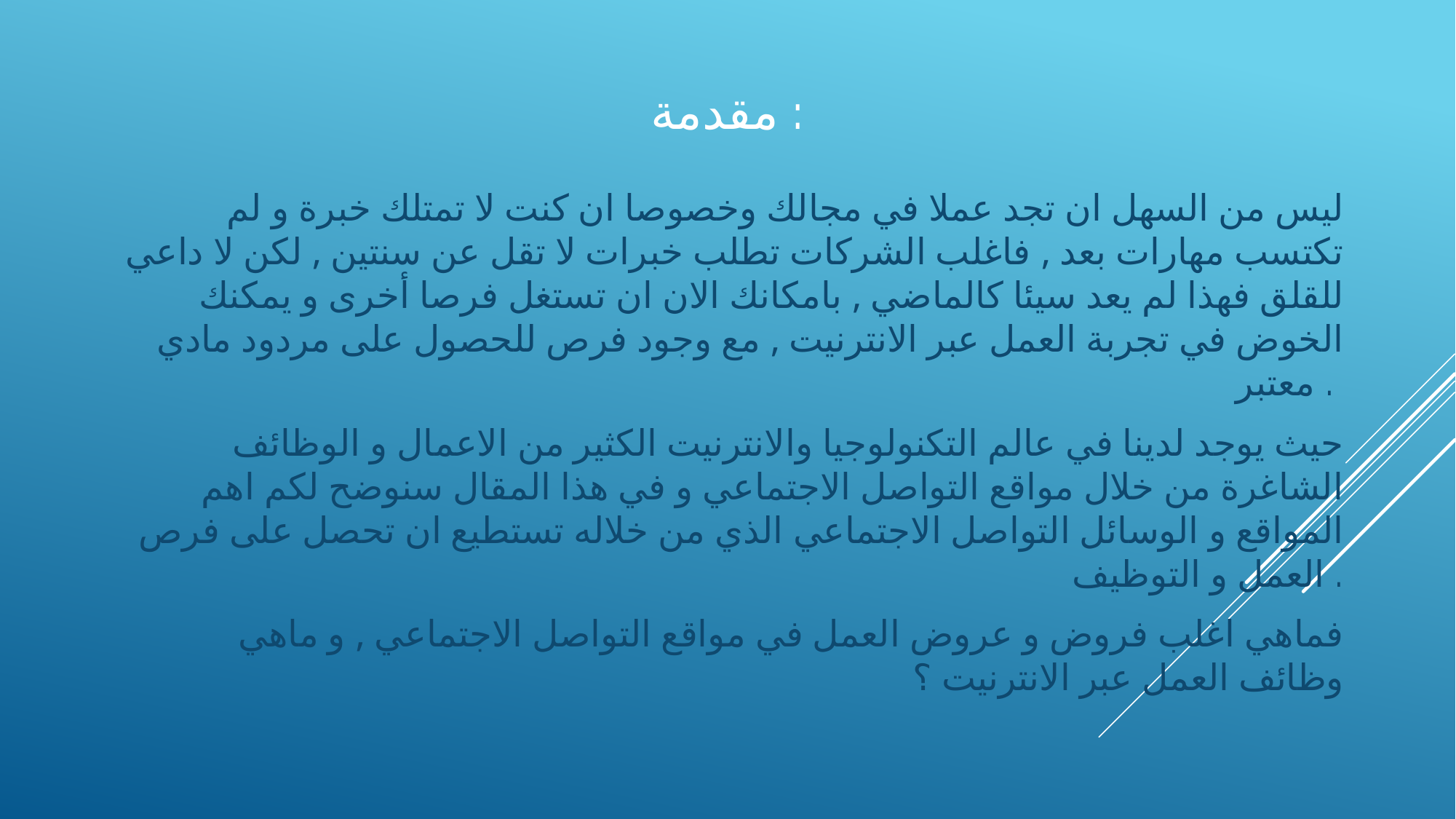

# مقدمة :
ليس من السهل ان تجد عملا في مجالك وخصوصا ان كنت لا تمتلك خبرة و لم تكتسب مهارات بعد , فاغلب الشركات تطلب خبرات لا تقل عن سنتين , لكن لا داعي للقلق فهذا لم يعد سيئا كالماضي , بامكانك الان ان تستغل فرصا أخرى و يمكنك الخوض في تجربة العمل عبر الانترنيت , مع وجود فرص للحصول على مردود مادي معتبر .
حيث يوجد لدينا في عالم التكنولوجيا والانترنيت الكثير من الاعمال و الوظائف الشاغرة من خلال مواقع التواصل الاجتماعي و في هذا المقال سنوضح لكم اهم المواقع و الوسائل التواصل الاجتماعي الذي من خلاله تستطيع ان تحصل على فرص العمل و التوظيف .
  فماهي اغلب فروض و عروض العمل في مواقع التواصل الاجتماعي , و ماهي وظائف العمل عبر الانترنيت ؟